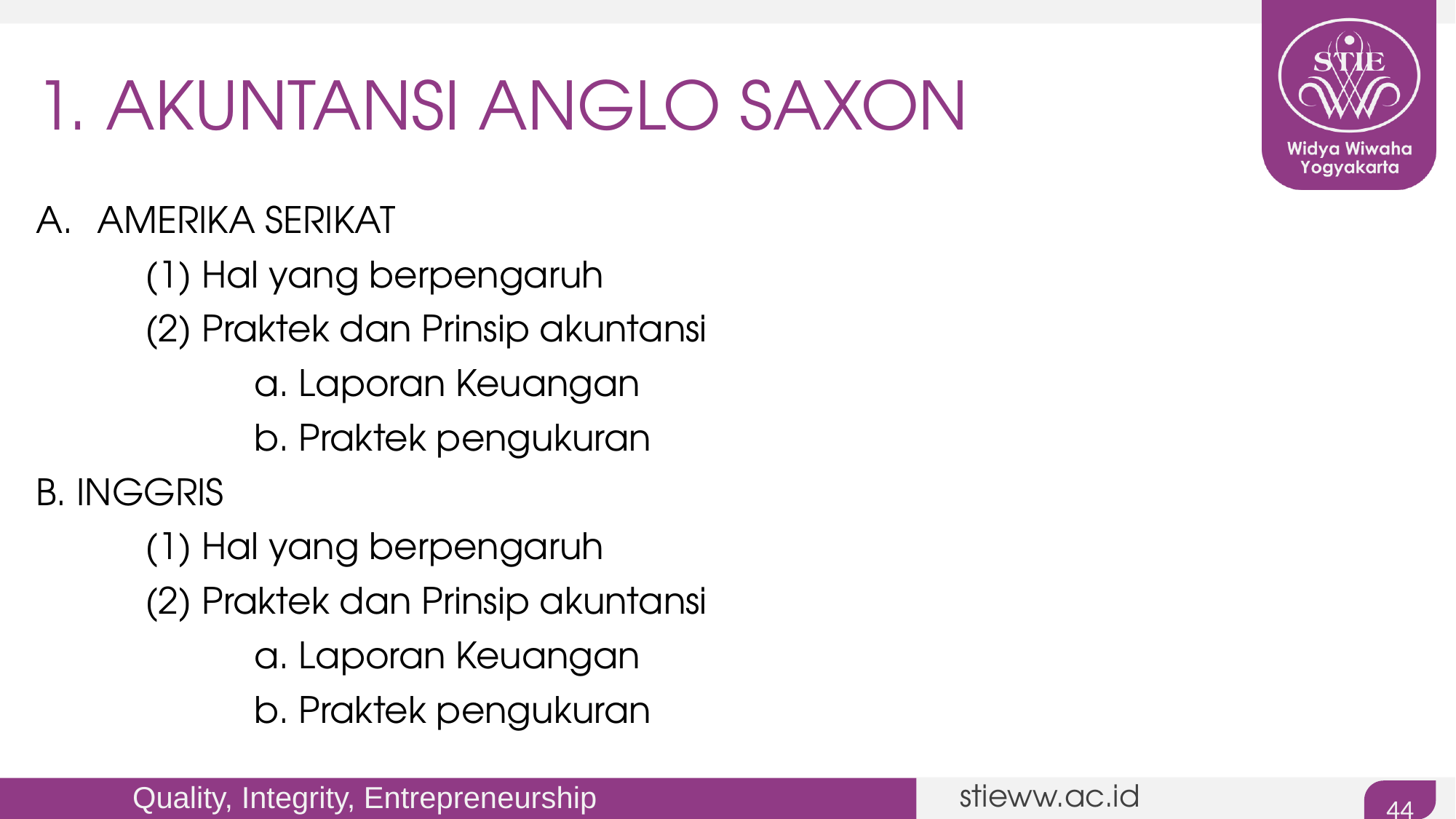

# 1. AKUNTANSI ANGLO SAXON
AMERIKA SERIKAT
	(1) Hal yang berpengaruh
	(2) Praktek dan Prinsip akuntansi
		a. Laporan Keuangan
		b. Praktek pengukuran
B. INGGRIS
	(1) Hal yang berpengaruh
	(2) Praktek dan Prinsip akuntansi
		a. Laporan Keuangan
		b. Praktek pengukuran